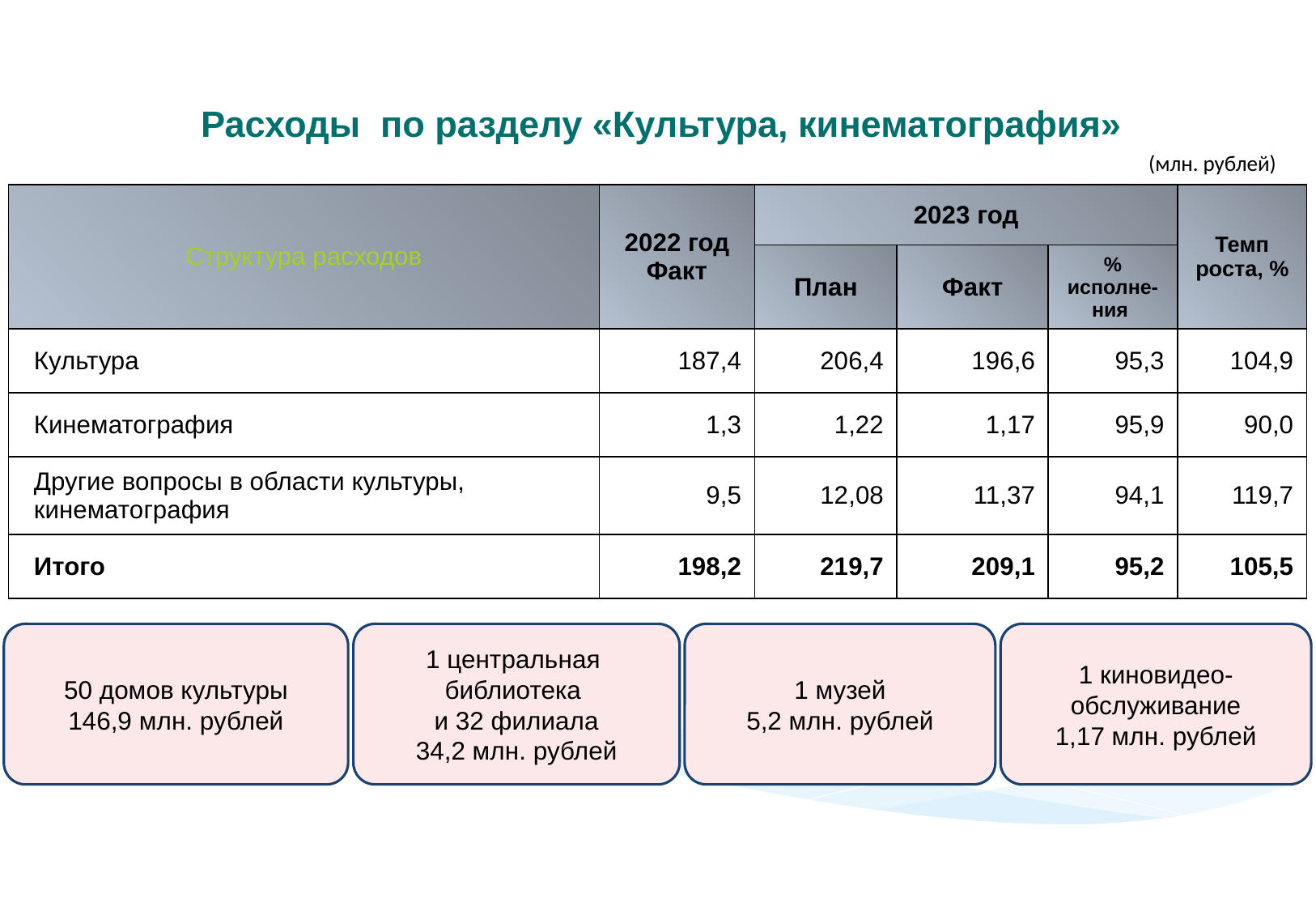

Расходы  по разделу «Культура, кинематография»
(млн. рублей)
| Структура расходов | 2022 год Факт | 2023 год |  |  | Темп роста, % |
| --- | --- | --- | --- | --- | --- |
|  |  | План | Факт | % исполне- ния |  |
| Культура | 187,4 | 206,4 | 196,6 | 95,3 | 104,9 |
| Кинематография | 1,3 | 1,22 | 1,17 | 95,9 | 90,0 |
| Другие вопросы в области культуры, кинематография | 9,5 | 12,08 | 11,37 | 94,1 | 119,7 |
| Итого | 198,2 | 219,7 | 209,1 | 95,2 | 105,5 |
50 домов культуры
146,9 млн. рублей
1 центральная
библиотека
и 32 филиала
34,2 млн. рублей
1 музей
5,2 млн. рублей
1 киновидео-обслуживание
1,17 млн. рублей